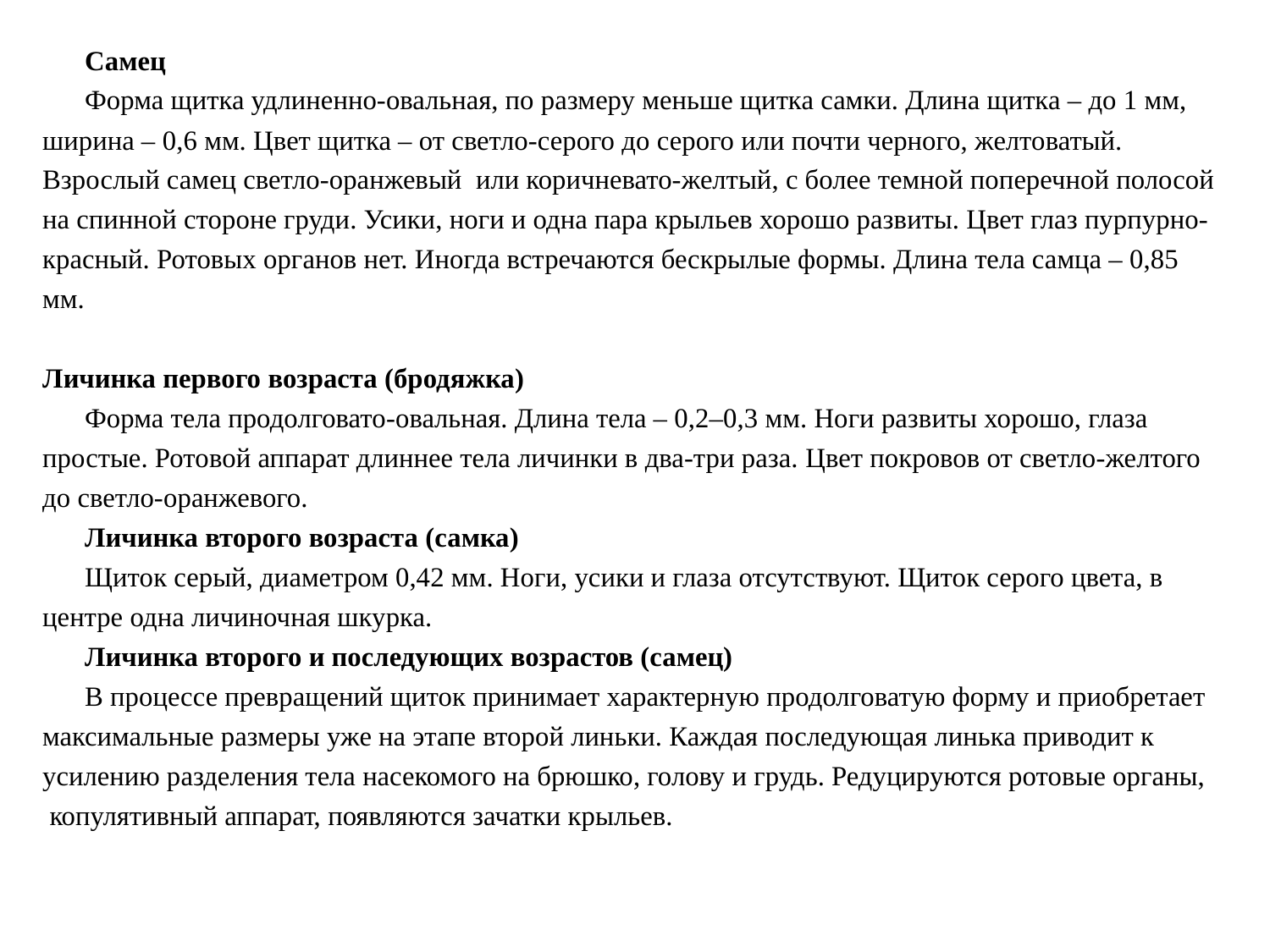

Самец
Форма щитка удлиненно-овальная, по размеру меньше щитка самки. Длина щитка – до 1 мм, ширина – 0,6 мм. Цвет щитка – от светло-серого до серого или почти черного, желтоватый. Взрослый самец светло-оранжевый  или коричневато-желтый, с более темной поперечной полосой на спинной стороне груди. Усики, ноги и одна пара крыльев хорошо развиты. Цвет глаз пурпурно-красный. Ротовых органов нет. Иногда встречаются бескрылые формы. Длина тела самца – 0,85 мм.
Личинка первого возраста (бродяжка)
Форма тела продолговато-овальная. Длина тела – 0,2–0,3 мм. Ноги развиты хорошо, глаза простые. Ротовой аппарат длиннее тела личинки в два-три раза. Цвет покровов от светло-желтого до светло-оранжевого.
Личинка второго возраста (самка)
Щиток серый, диаметром 0,42 мм. Ноги, усики и глаза отсутствуют. Щиток серого цвета, в центре одна личиночная шкурка.
Личинка второго и последующих возрастов (самец)
В процессе превращений щиток принимает характерную продолговатую форму и приобретает максимальные размеры уже на этапе второй линьки. Каждая последующая линька приводит к усилению разделения тела насекомого на брюшко, голову и грудь. Редуцируются ротовые органы,  копулятивный аппарат, появляются зачатки крыльев.